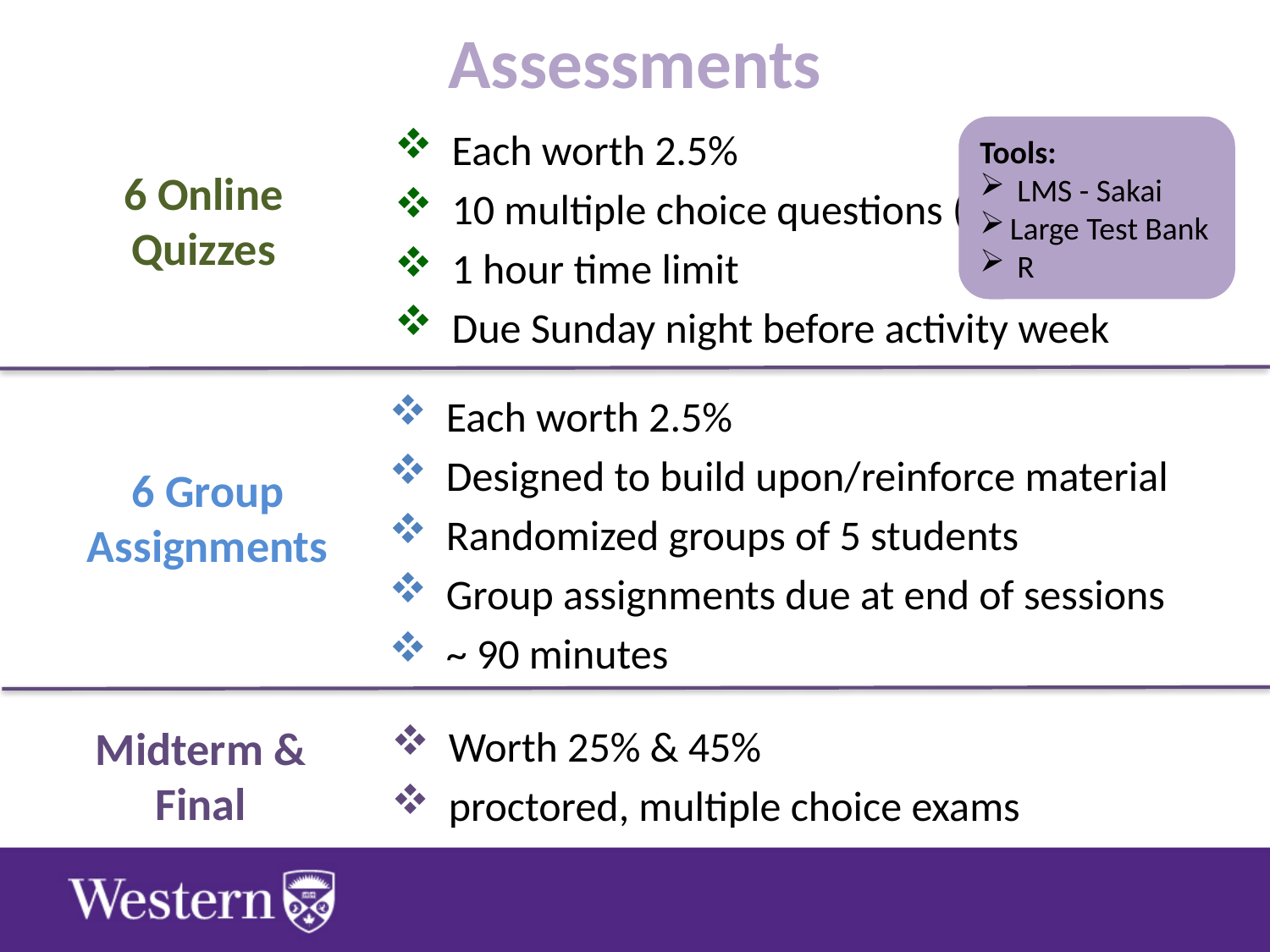

# Assessments
 Each worth 2.5%
 10 multiple choice questions (randomized)
 1 hour time limit
 Due Sunday night before activity week
Tools:
 LMS - Sakai
Large Test Bank
 R
6 Online Quizzes
 Each worth 2.5%
 Designed to build upon/reinforce material
 Randomized groups of 5 students
 Group assignments due at end of sessions
 ~ 90 minutes
6 Group Assignments
 Worth 25% & 45%
 proctored, multiple choice exams
Midterm & Final